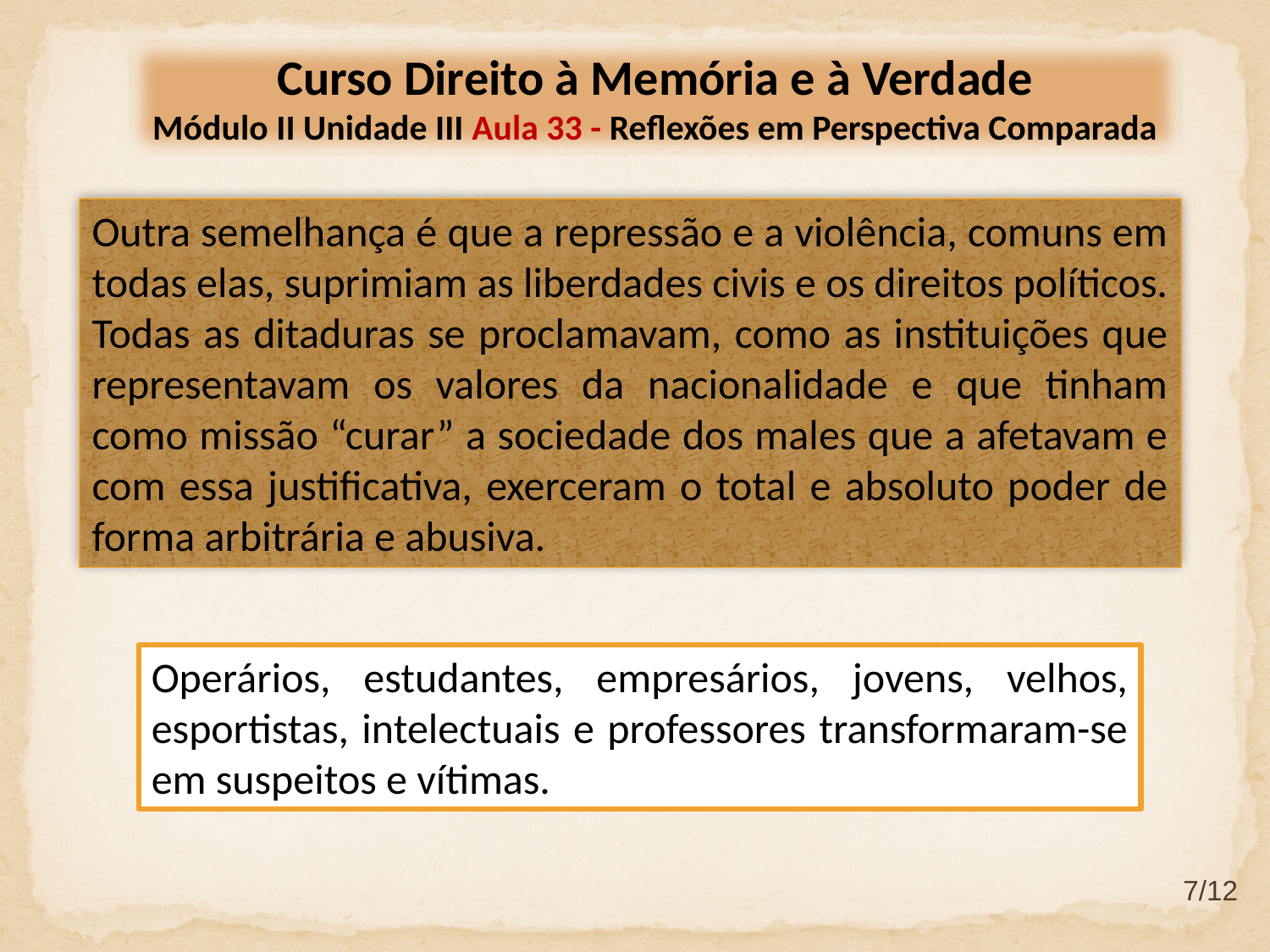

Curso Direito à Memória e à Verdade
Módulo II Unidade III Aula 33 - Reflexões em Perspectiva Comparada
Outra semelhança é que a repressão e a violência, comuns em todas elas, suprimiam as liberdades civis e os direitos políticos. Todas as ditaduras se proclamavam, como as instituições que representavam os valores da nacionalidade e que tinham como missão “curar” a sociedade dos males que a afetavam e com essa justificativa, exerceram o total e absoluto poder de forma arbitrária e abusiva.

Operários, estudantes, empresários, jovens, velhos, esportistas, intelectuais e professores transformaram-se em suspeitos e vítimas.
7/12